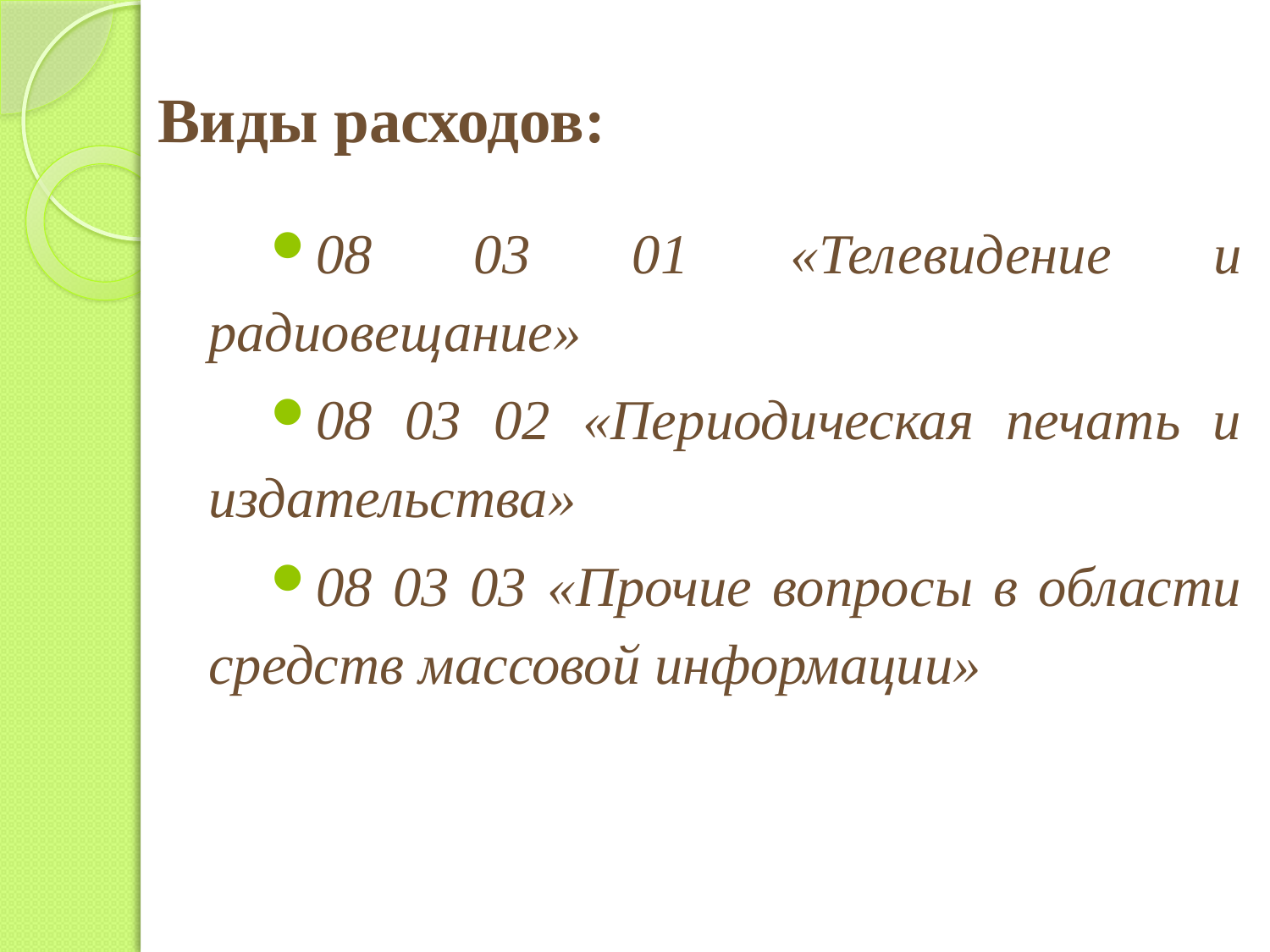

# Виды расходов:
08 03 01 «Телевидение и радиовещание»
08 03 02 «Периодическая печать и издательства»
08 03 03 «Прочие вопросы в области средств массовой информации»